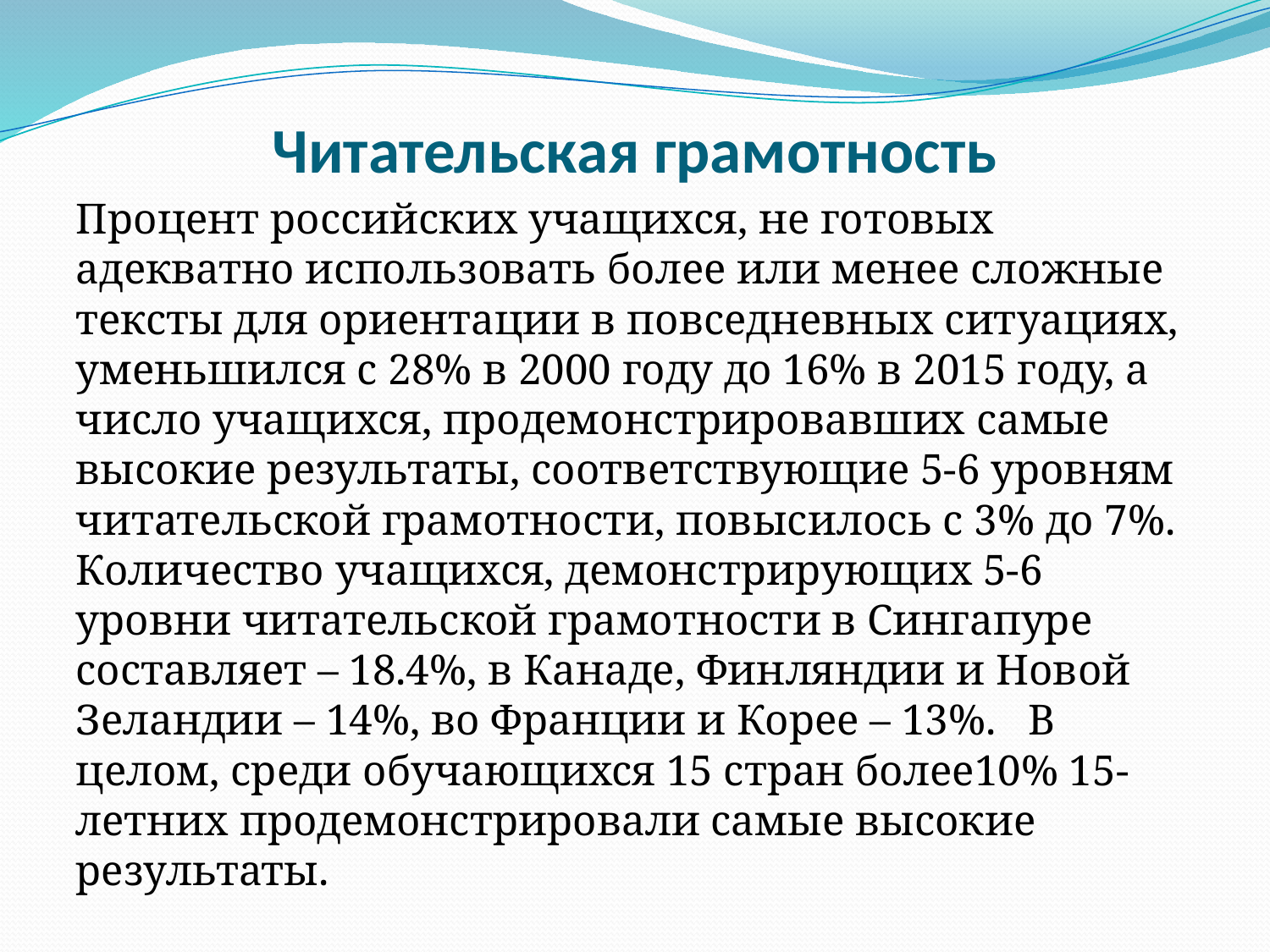

# Читательская грамотность
Процент российских учащихся, не готовых адекватно использовать более или менее сложные тексты для ориентации в повседневных ситуациях, уменьшился с 28% в 2000 году до 16% в 2015 году, а число учащихся, продемонстрировавших самые высокие результаты, соответствующие 5-6 уровням читательской грамотности, повысилось с 3% до 7%.  Количество учащихся, демонстрирующих 5-6 уровни читательской грамотности в Сингапуре составляет – 18.4%, в Канаде, Финляндии и Новой Зеландии – 14%, во Франции и Корее – 13%.   В целом, среди обучающихся 15 стран более10% 15-летних продемонстрировали самые высокие результаты.